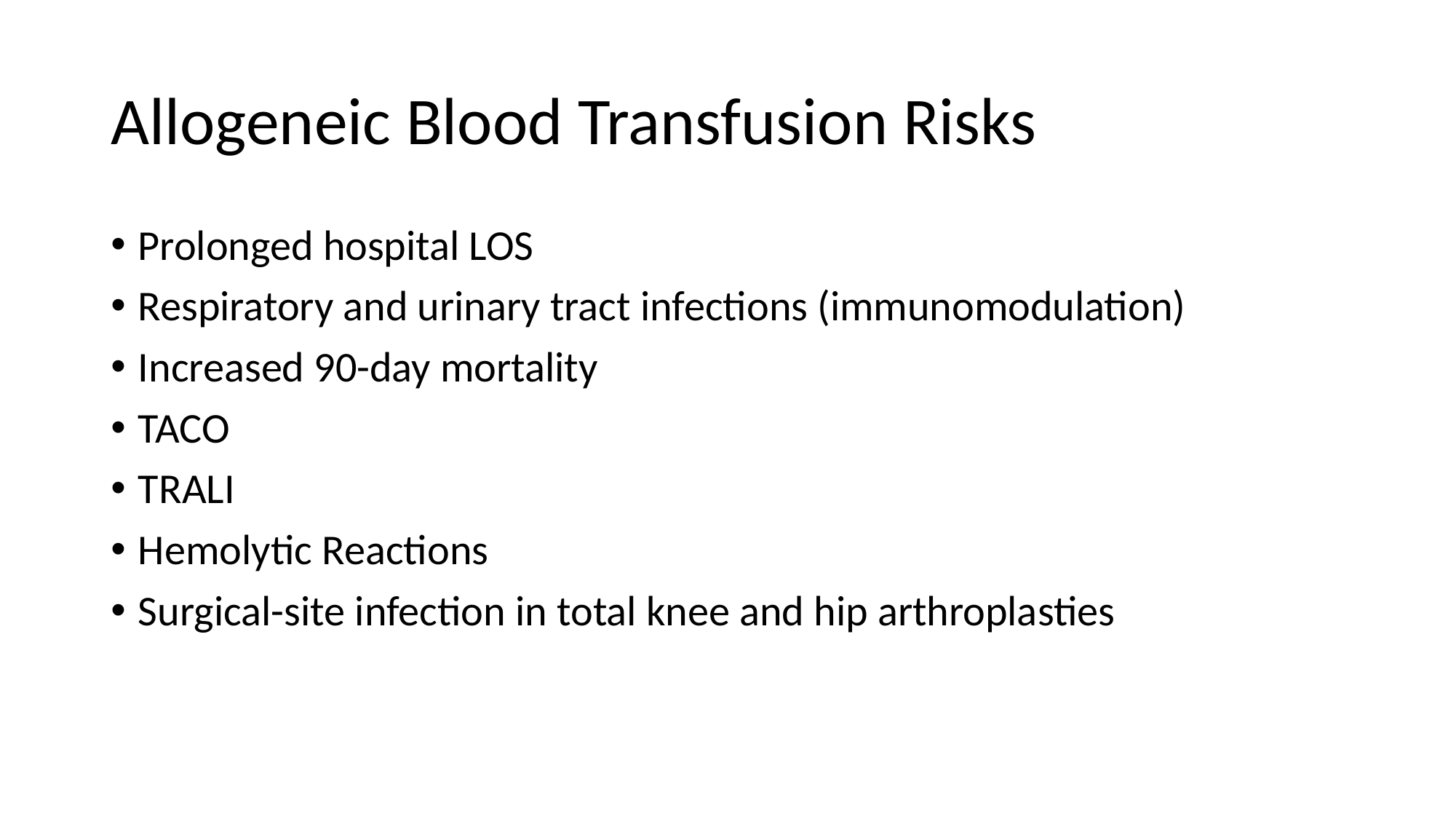

# Allogeneic Blood Transfusion Risks
Prolonged hospital LOS
Respiratory and urinary tract infections (immunomodulation)
Increased 90-day mortality
TACO
TRALI
Hemolytic Reactions
Surgical-site infection in total knee and hip arthroplasties